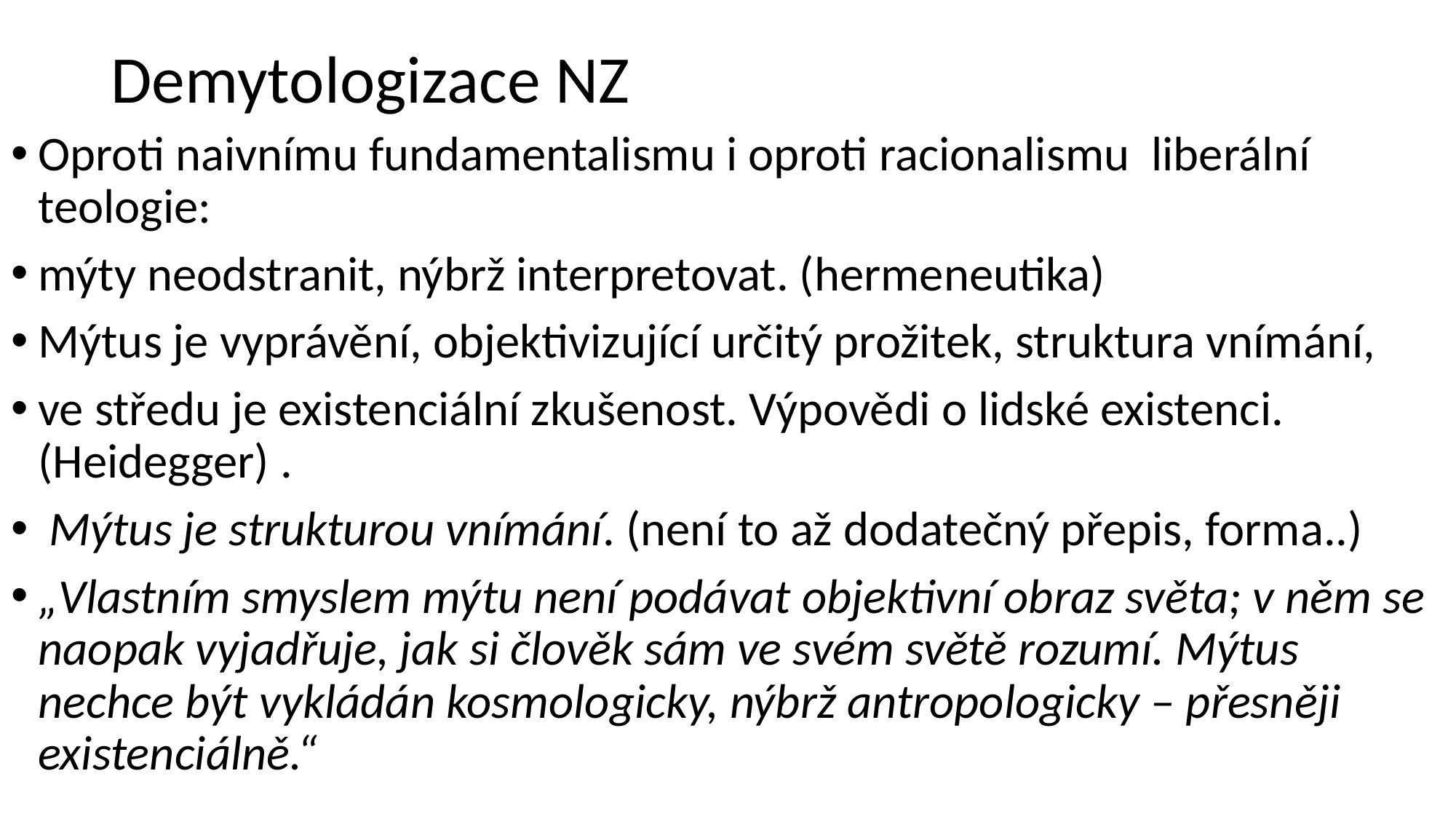

# Demytologizace NZ
Oproti naivnímu fundamentalismu i oproti racionalismu  liberální teologie:
mýty neodstranit, nýbrž interpretovat. (hermeneutika)
Mýtus je vyprávění, objektivizující určitý prožitek, struktura vnímání,
ve středu je existenciální zkušenost. Výpovědi o lidské existenci. (Heidegger) .
 Mýtus je strukturou vnímání. (není to až dodatečný přepis, forma..)
„Vlastním smyslem mýtu není podávat objektivní obraz světa; v něm se naopak vyjadřuje, jak si člověk sám ve svém světě rozumí. Mýtus nechce být vykládán kosmologicky, nýbrž antropologicky – přesněji existenciálně.“